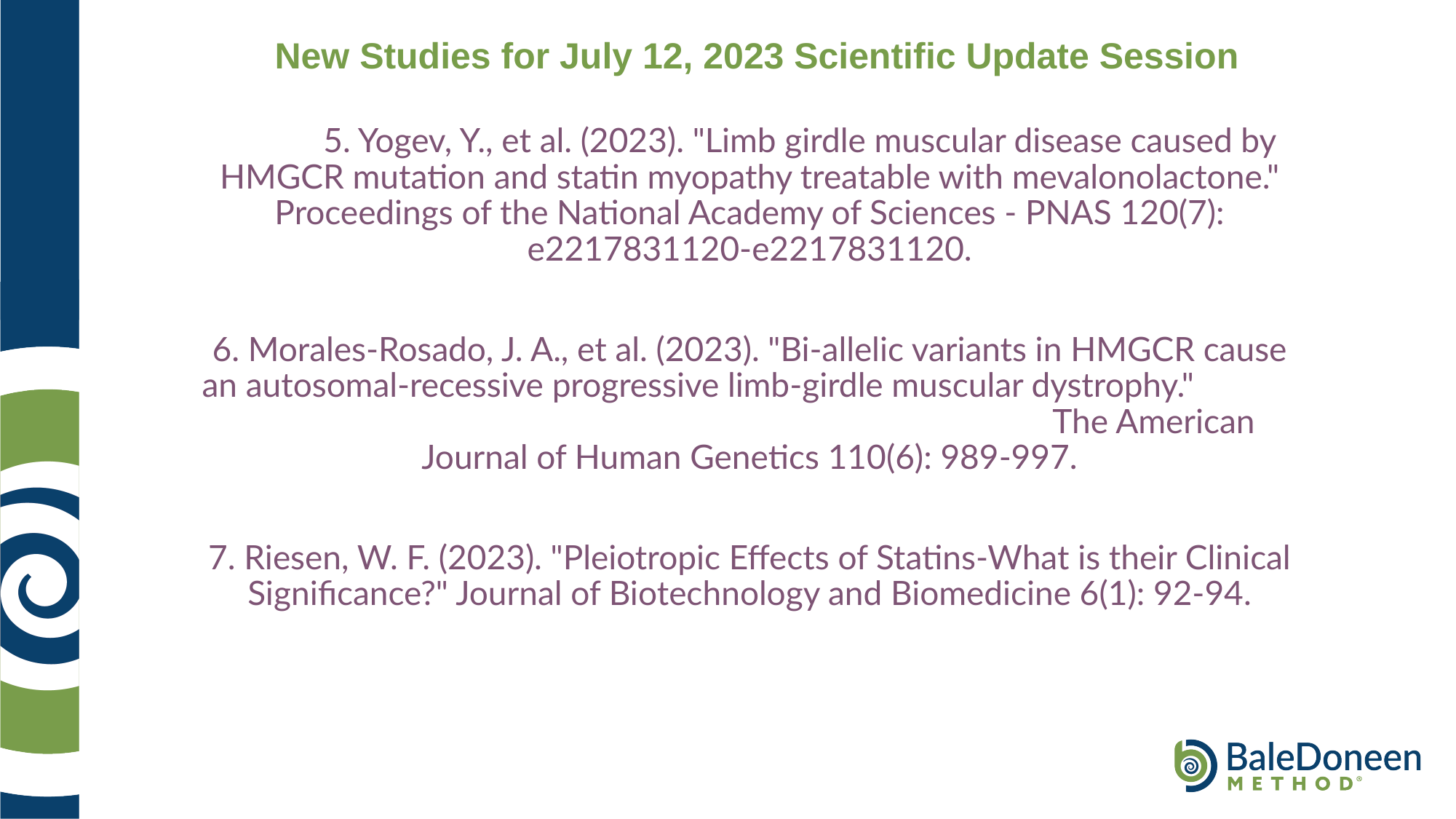

New Studies for July 12, 2023 Scientific Update Session
	5. Yogev, Y., et al. (2023). "Limb girdle muscular disease caused by HMGCR mutation and statin myopathy treatable with mevalonolactone." Proceedings of the National Academy of Sciences - PNAS 120(7): e2217831120-e2217831120.

6. Morales-Rosado, J. A., et al. (2023). "Bi-allelic variants in HMGCR cause an autosomal-recessive progressive limb-girdle muscular dystrophy."                                                                                                            The American Journal of Human Genetics 110(6): 989-997.

7. Riesen, W. F. (2023). "Pleiotropic Effects of Statins-What is their Clinical Significance?" Journal of Biotechnology and Biomedicine 6(1): 92-94.